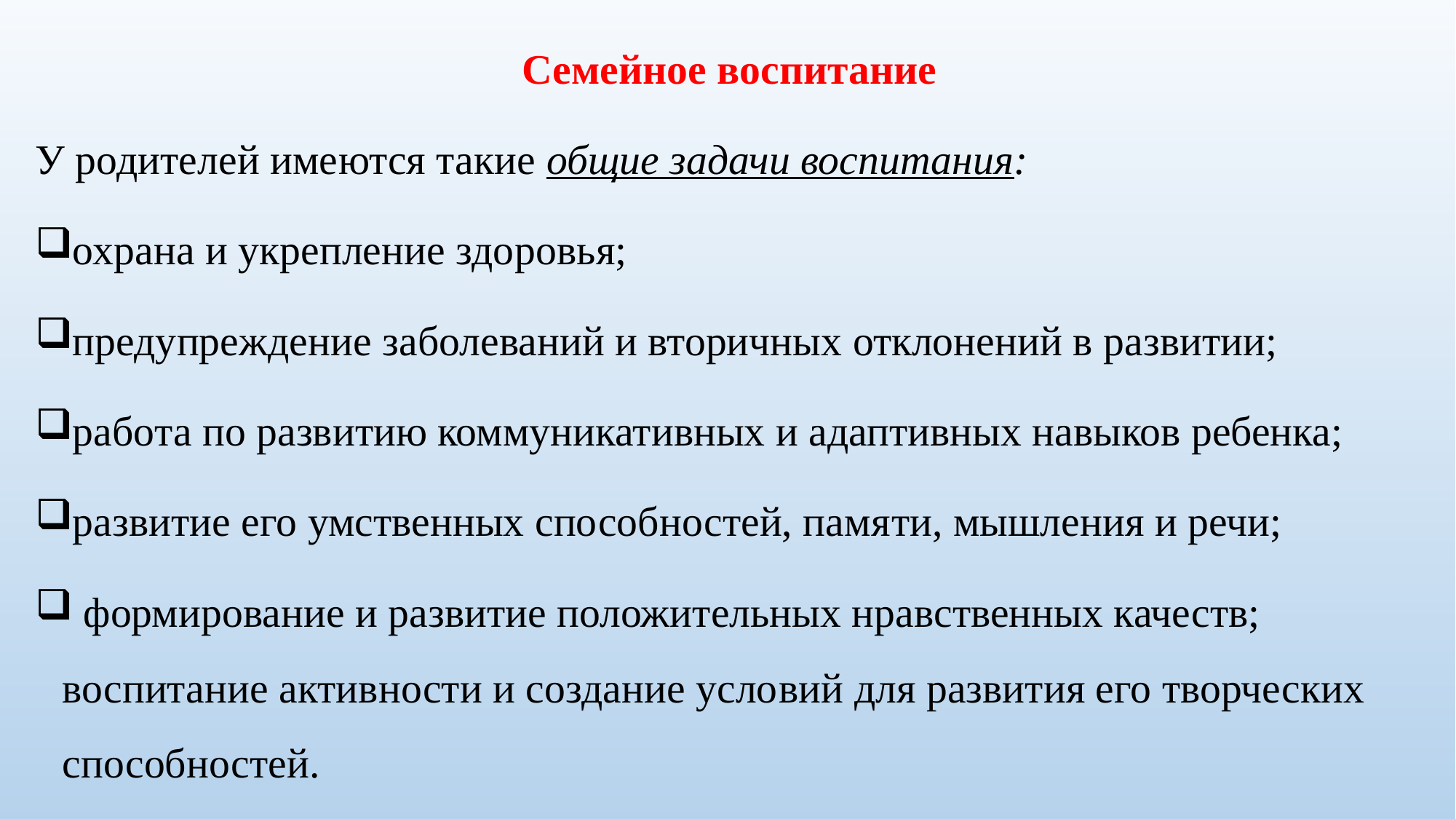

Семейное воспитание
У родителей име­ются такие общие задачи воспитания:
охрана и укрепление здо­ровья;
предупреждение заболеваний и вторичных отклонений в развитии;
работа по развитию коммуникативных и адаптивных навыков ребенка;
развитие его умственных способностей, памя­ти, мышления и речи;
 формирование и развитие положительных нравственных качеств; воспитание активности и создание усло­вий для развития его творческих способностей.